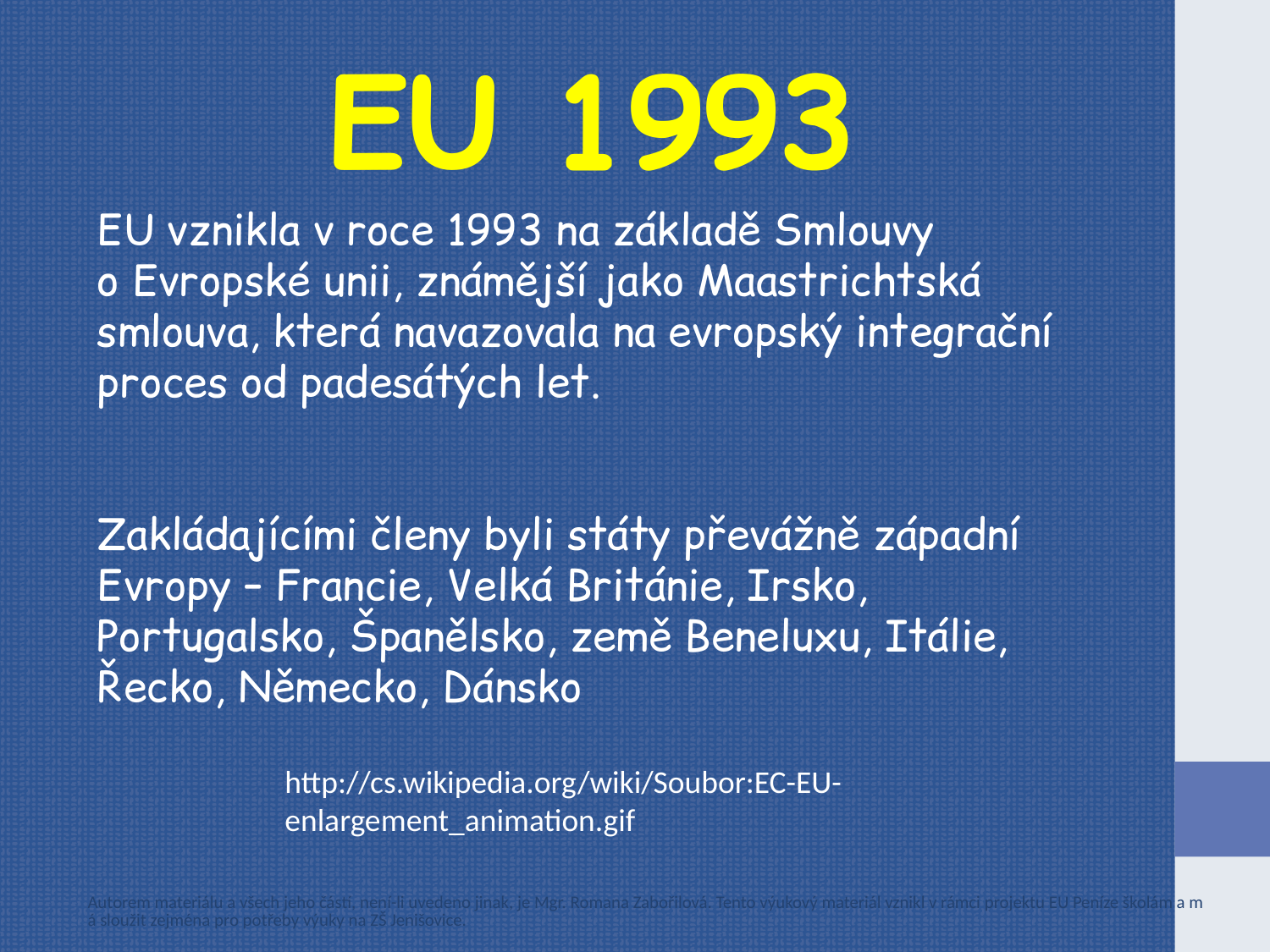

# EU 1993
EU vznikla v roce 1993 na základě Smlouvy o Evropské unii, známější jako Maastrichtská smlouva, která navazovala na evropský integrační proces od padesátých let.

Zakládajícími členy byli státy převážně západní Evropy – Francie, Velká Británie, Irsko, Portugalsko, Španělsko, země Beneluxu, Itálie, Řecko, Německo, Dánsko
http://cs.wikipedia.org/wiki/Soubor:EC-EU-enlargement_animation.gif
Autorem materiálu a všech jeho částí, není-li uvedeno jinak, je Mgr. Romana Zabořilová. Tento výukový materiál vznikl v rámci projektu EU Peníze školám a má sloužit zejména pro potřeby výuky na ZŠ Jenišovice.